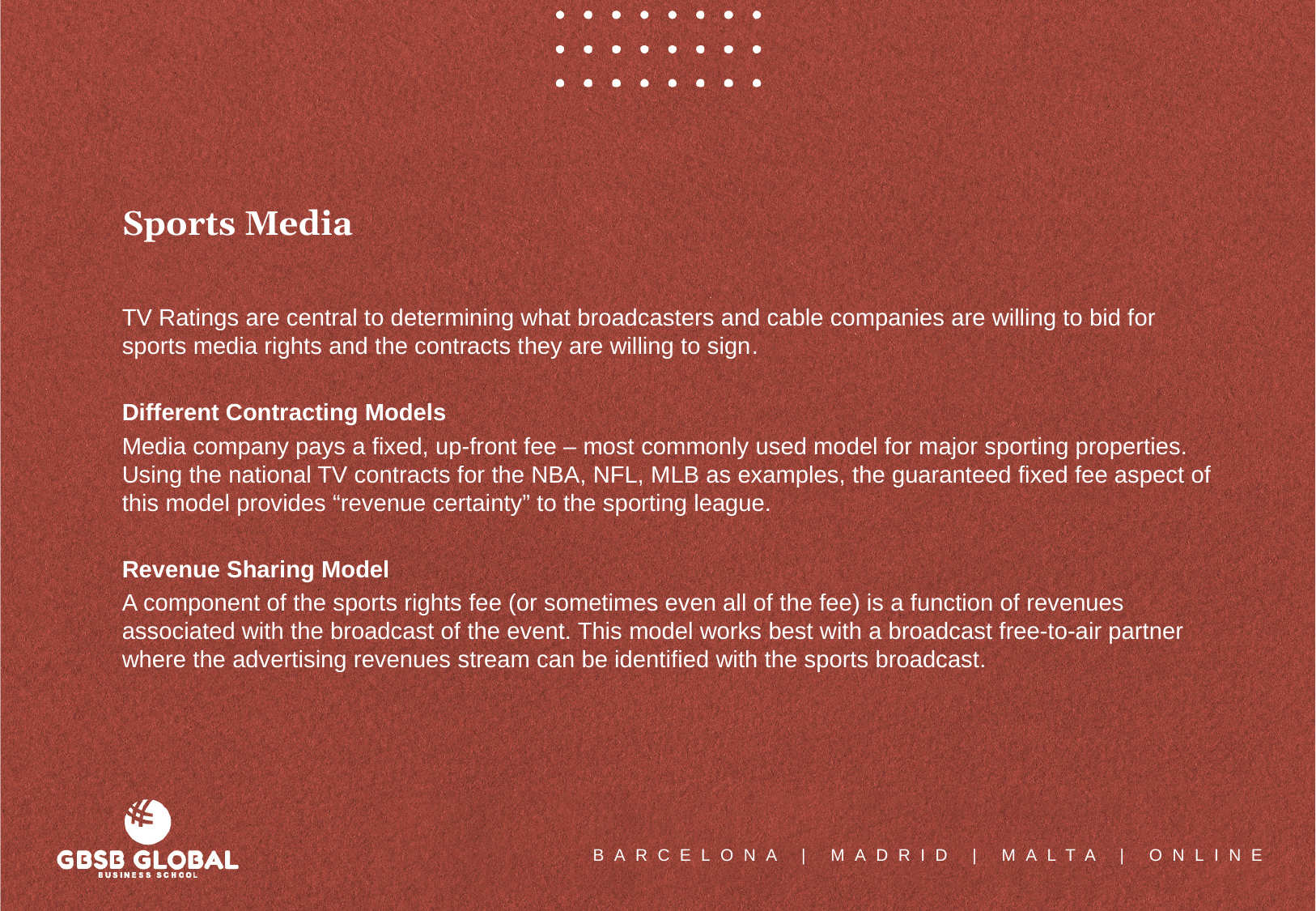

Sports Media
TV Ratings are central to determining what broadcasters and cable companies are willing to bid for sports media rights and the contracts they are willing to sign.

Different Contracting Models
Media company pays a fixed, up-front fee – most commonly used model for major sporting properties.  Using the national TV contracts for the NBA, NFL, MLB as examples, the guaranteed fixed fee aspect of this model provides “revenue certainty” to the sporting league.

Revenue Sharing Model
A component of the sports rights fee (or sometimes even all of the fee) is a function of revenues associated with the broadcast of the event. This model works best with a broadcast free-to-air partner where the advertising revenues stream can be identified with the sports broadcast.